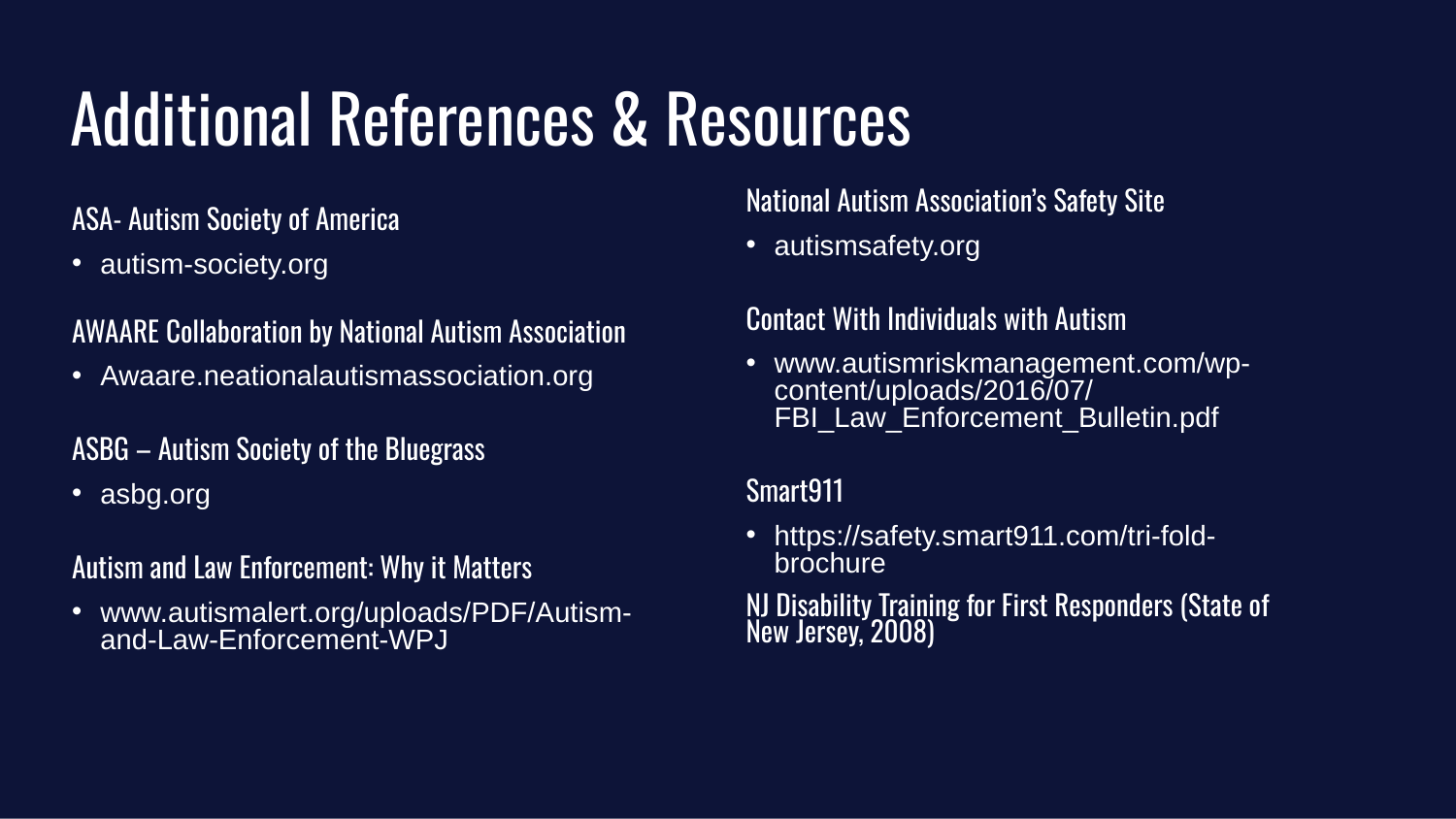

Additional References & Resources
National Autism Association’s Safety Site
autismsafety.org

Contact With Individuals with Autism
www.autismriskmanagement.com/wp-content/uploads/2016/07/FBI_Law_Enforcement_Bulletin.pdf

Smart911
https://safety.smart911.com/tri-fold-brochure
NJ Disability Training for First Responders (State of New Jersey, 2008)

ASA- Autism Society of America
autism-society.org

AWAARE Collaboration by National Autism Association
Awaare.neationalautismassociation.org

ASBG – Autism Society of the Bluegrass
asbg.org

Autism and Law Enforcement: Why it Matters
www.autismalert.org/uploads/PDF/Autism-and-Law-Enforcement-WPJ

www.pact-autism.com